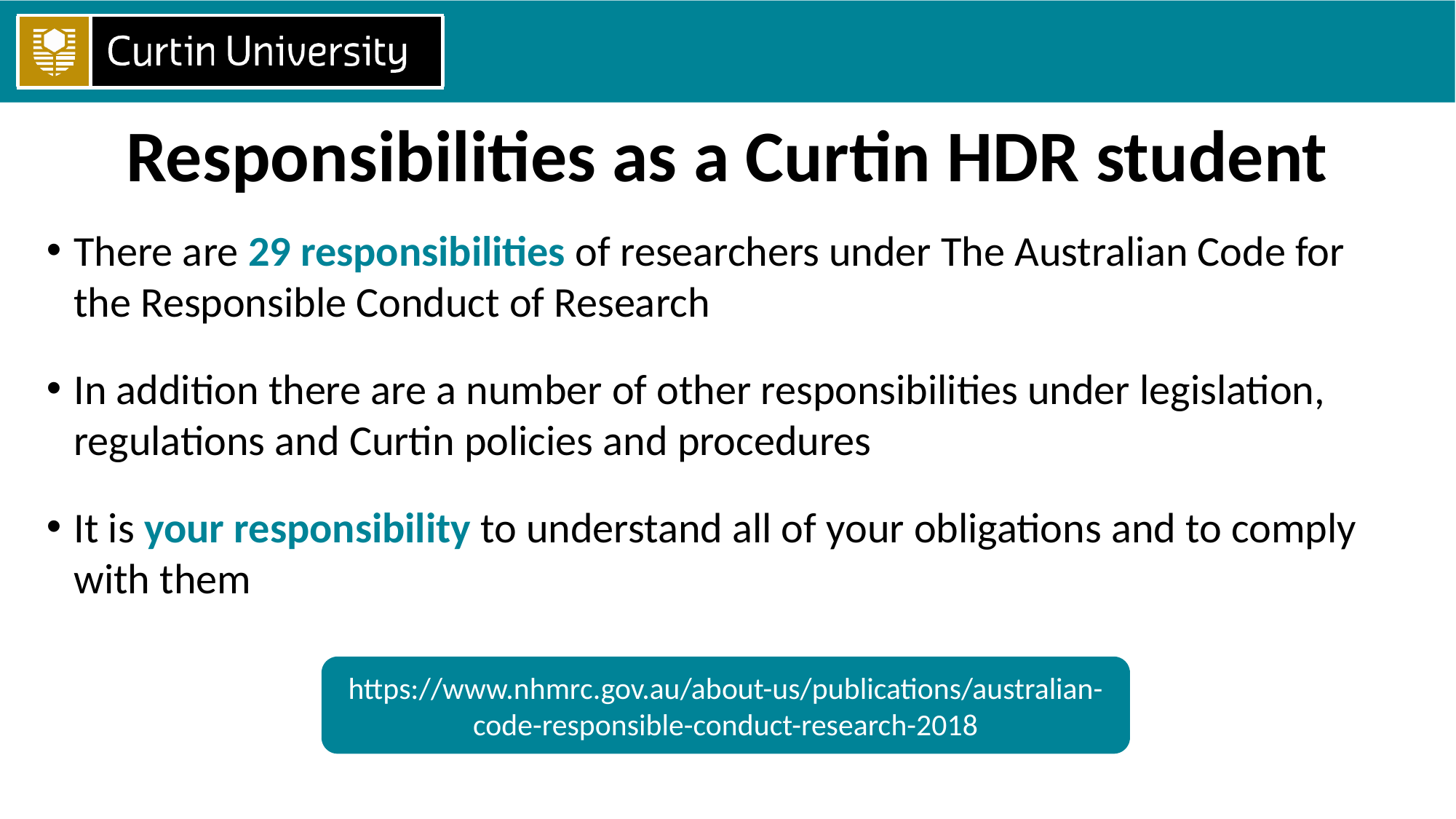

# Responsibilities as a Curtin HDR student
There are 29 responsibilities of researchers under The Australian Code for the Responsible Conduct of Research
In addition there are a number of other responsibilities under legislation, regulations and Curtin policies and procedures
It is your responsibility to understand all of your obligations and to comply with them
https://www.nhmrc.gov.au/about-us/publications/australian-code-responsible-conduct-research-2018